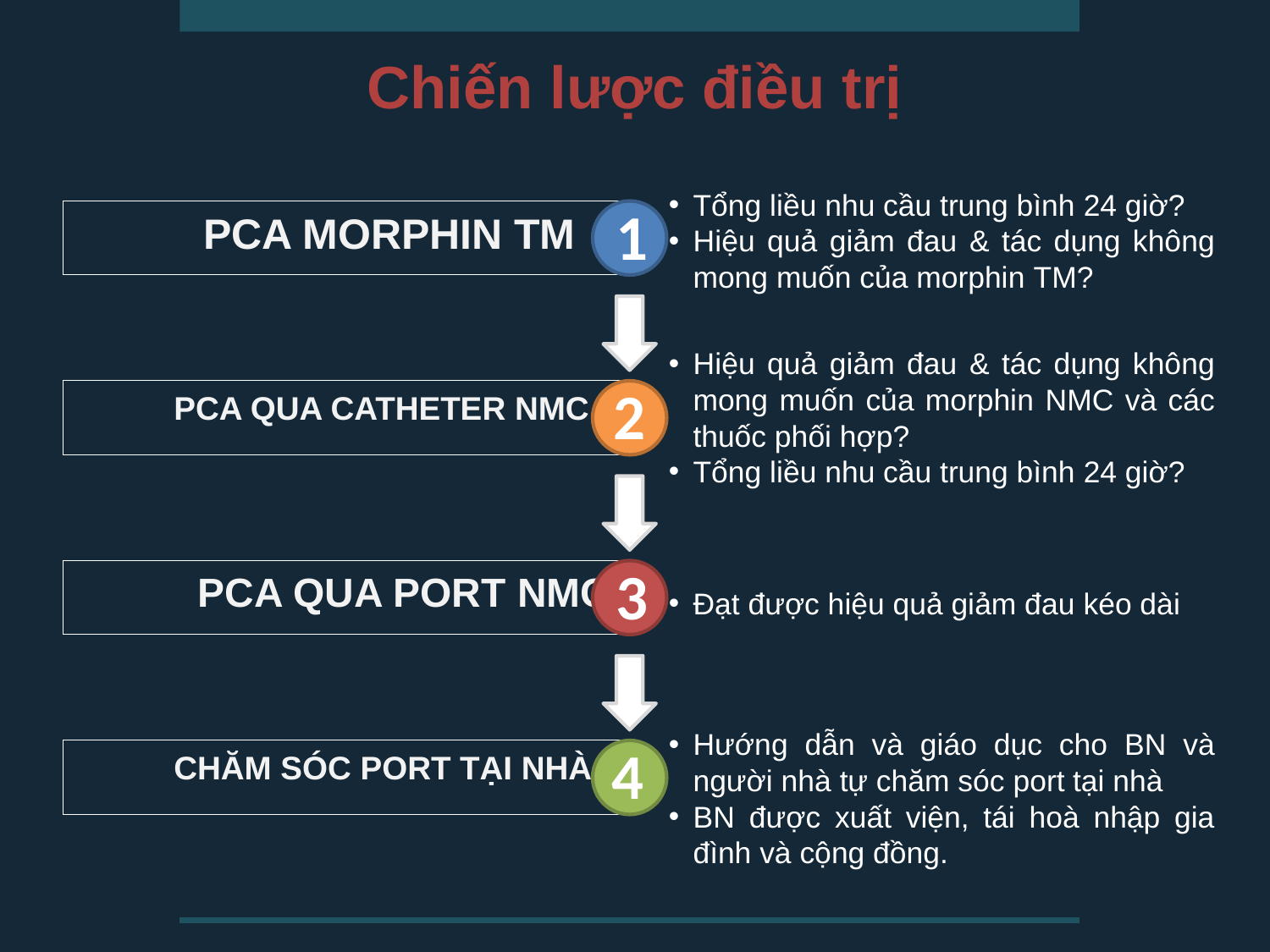

# Chiến lược điều trị
Tổng liều nhu cầu trung bình 24 giờ?
Hiệu quả giảm đau & tác dụng không mong muốn của morphin TM?

1
	PCA MORPHIN TM

Hiệu quả giảm đau & tác dụng không mong muốn của morphin NMC và các thuốc phối hợp?
Tổng liều nhu cầu trung bình 24 giờ?
2
	PCA QUA CATHETER NMC

3
	PCA QUA PORT NMC

Đạt được hiệu quả giảm đau kéo dài

Hướng dẫn và giáo dục cho BN và người nhà tự chăm sóc port tại nhà
BN được xuất viện, tái hoà nhập gia đình và cộng đồng.
4
	CHĂM SÓC PORT TẠI NHÀ